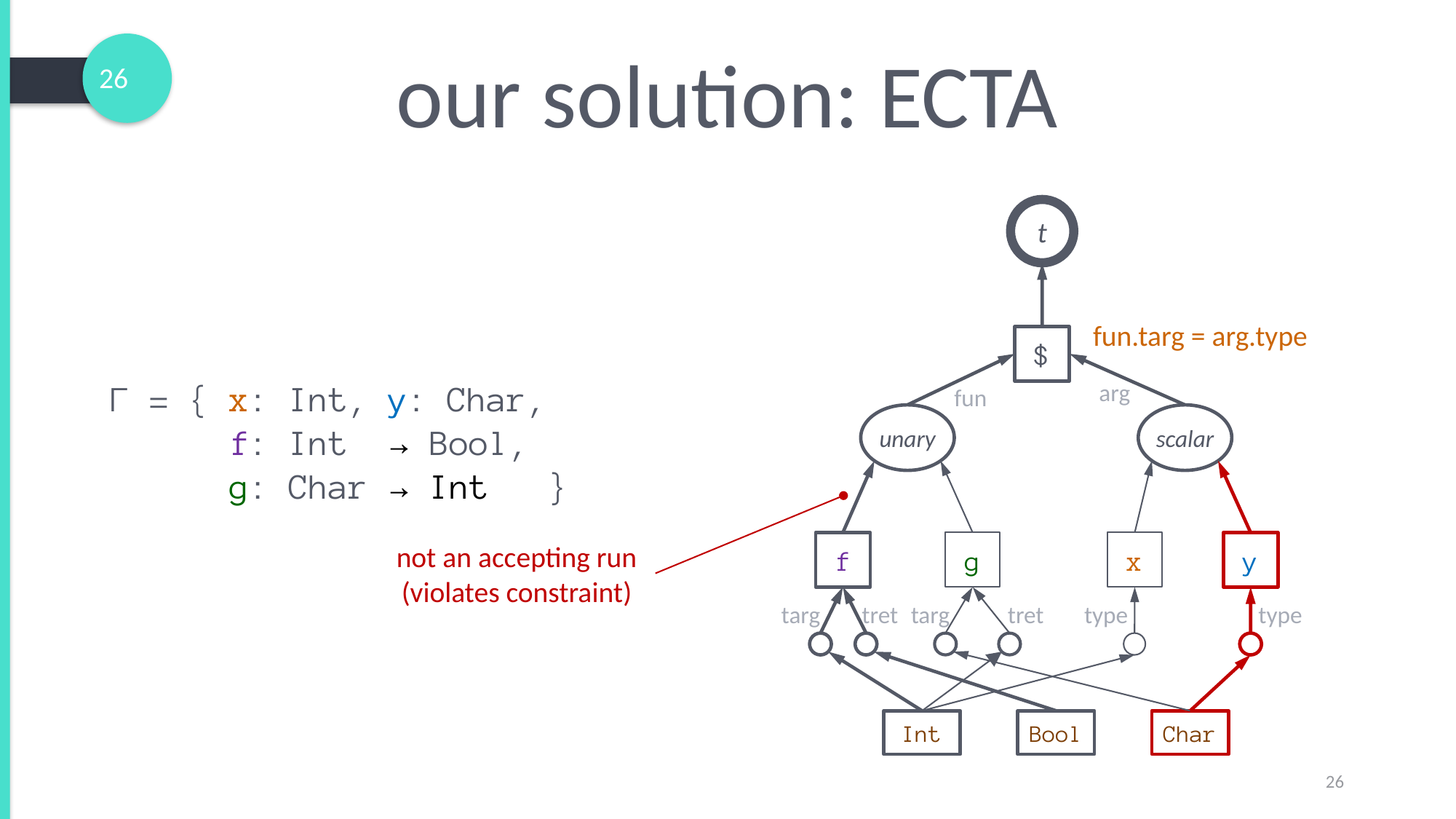

# our solution: ECTA
t
fun.targ = arg.type
$
Γ = { x: Int, y: Char,
      f: Int  → Bool,
      g: Char → Int   }
arg
fun
unary
scalar
f
g
x
y
not an accepting run
(violates constraint)
targ
tret
targ
tret
type
type

Int
Bool
Char
26